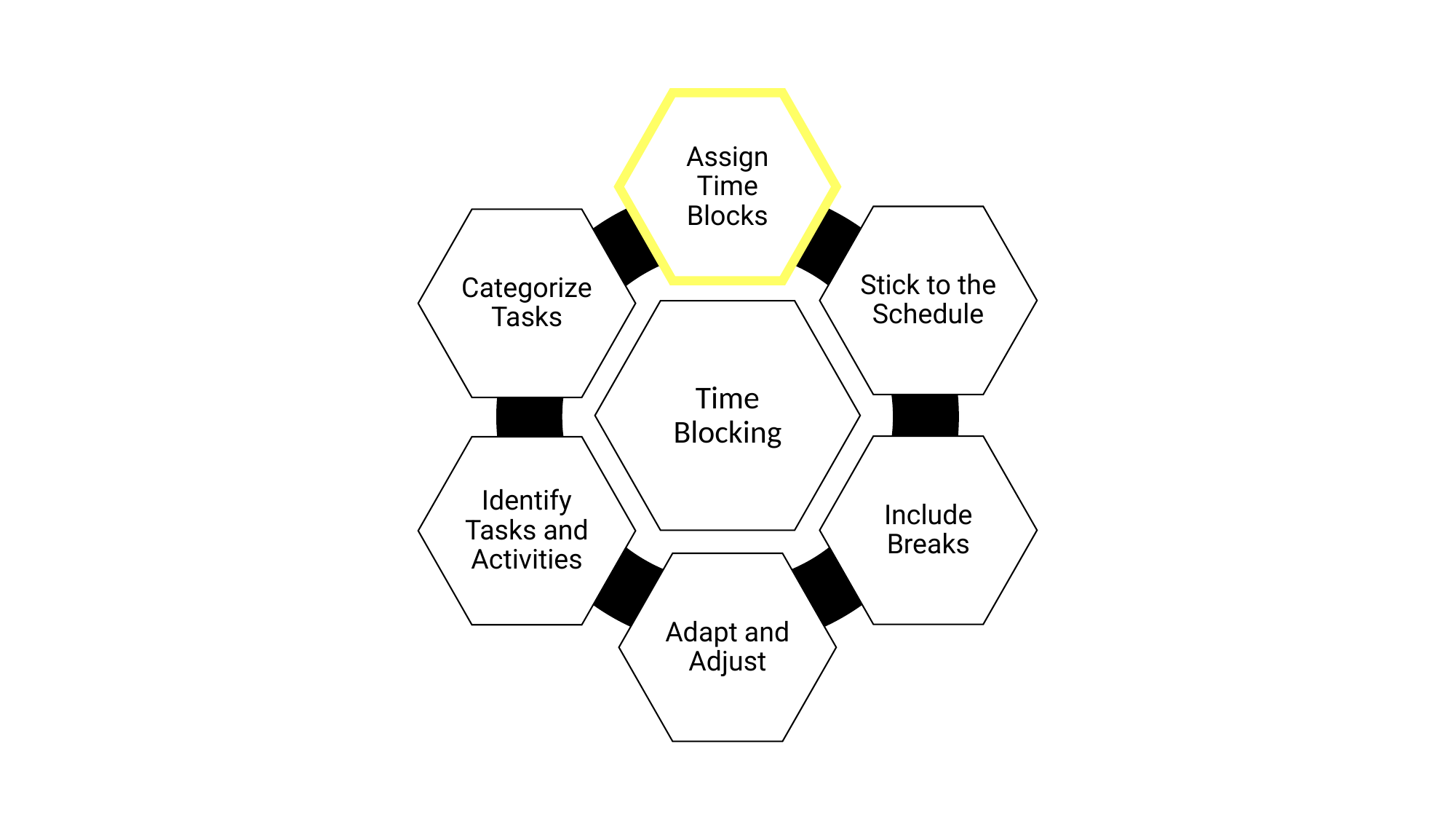

Assign Time Blocks

Stick to the Schedule
Categorize Tasks
Time Blocking
Include Breaks
Identify Tasks and Activities
Adapt and Adjust